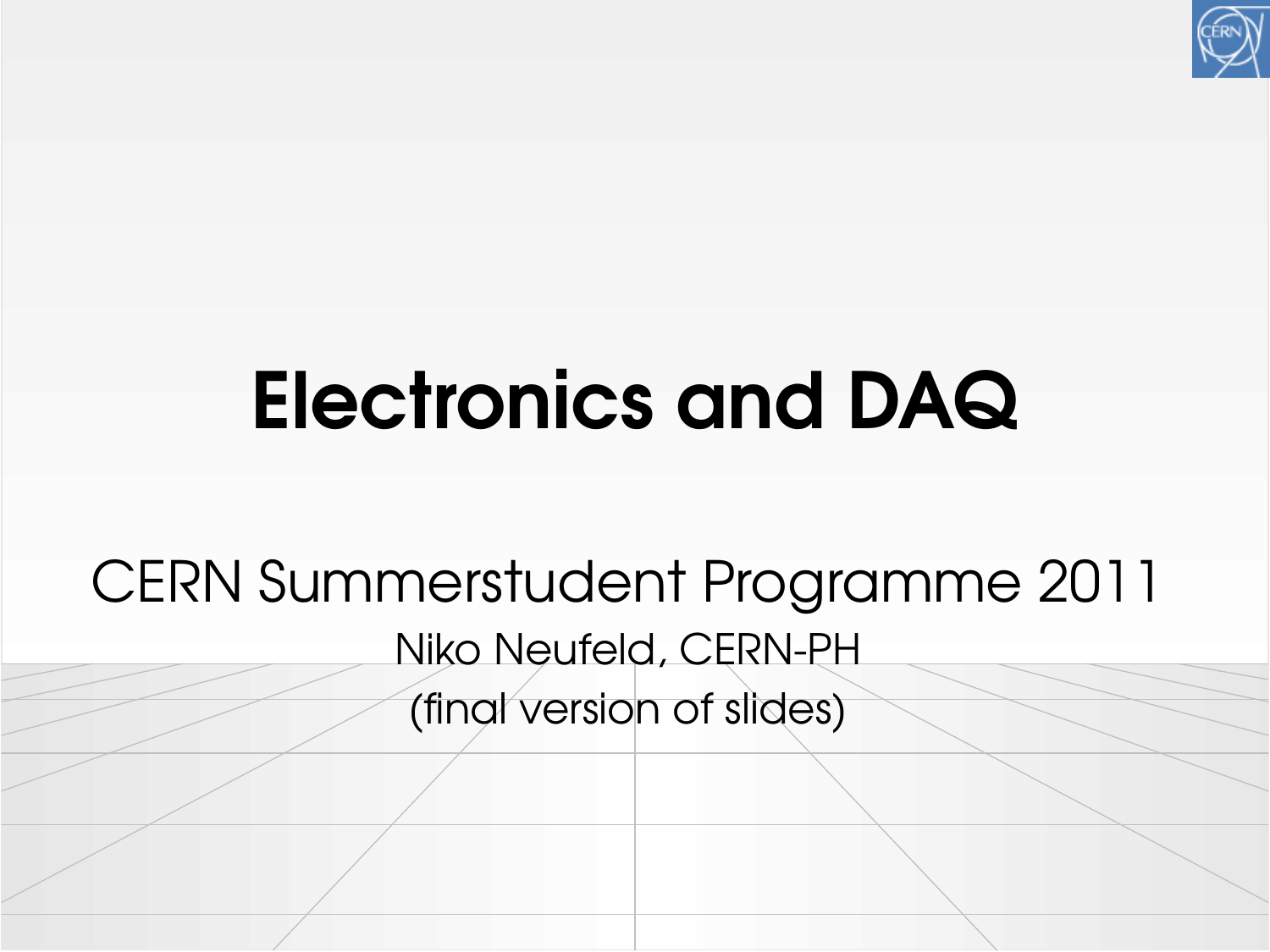

# Electronics and DAQ
CERN Summerstudent Programme 2011
Niko Neufeld, CERN-PH
(final version of slides)